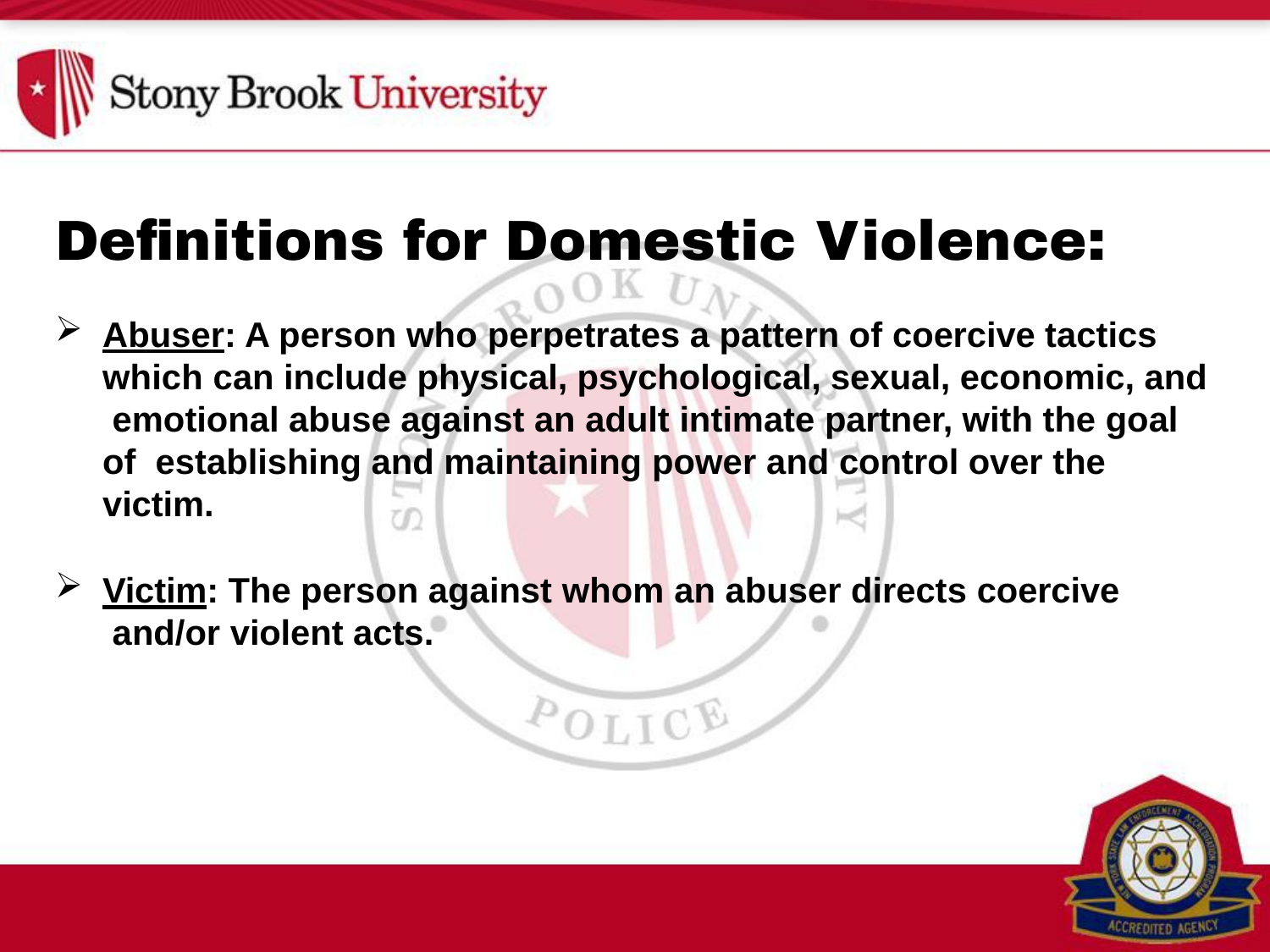

# Definitions for Domestic Violence:
Abuser: A person who perpetrates a pattern of coercive tactics  which can include physical, psychological, sexual, economic, and  emotional abuse against an adult intimate partner, with the goal of  establishing and maintaining power and control over the victim.

Victim: The person against whom an abuser directs coercive  and/or violent acts.